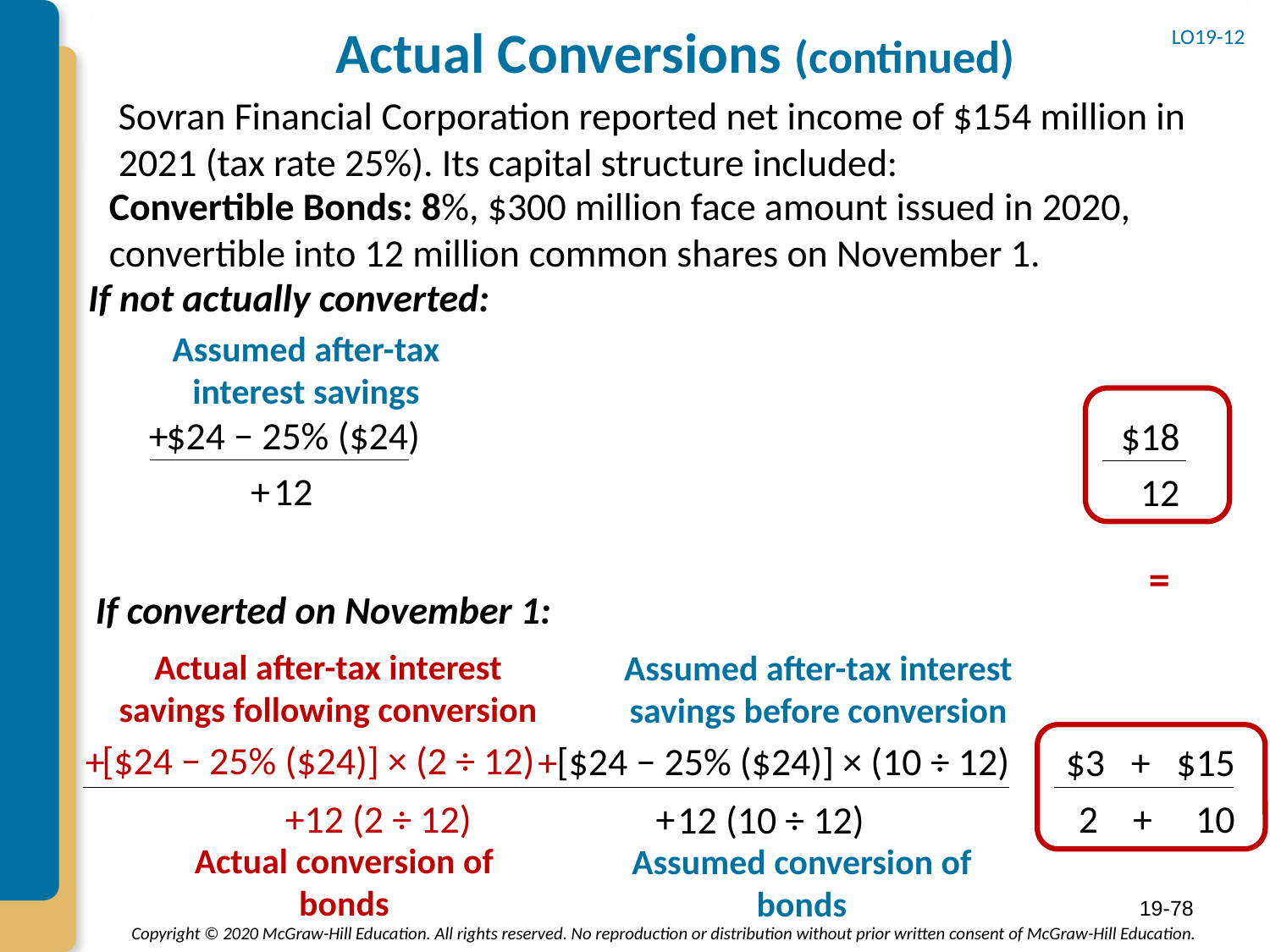

# Actual Conversions (continued)
LO19-12
Sovran Financial Corporation reported net income of $154 million in 2021 (tax rate 25%). Its capital structure included:
Convertible Bonds: 8%, $300 million face amount issued in 2020, convertible into 12 million common shares on November 1.
If not actually converted:
Assumed after-tax interest savings

+
$24 − 25% ($24)
$18
+
12
12
=
If converted on November 1:
Actual after-tax interest savings following conversion
Assumed after-tax interest savings before conversion

[$24 − 25% ($24)] × (2 ÷ 12)
+
[$24 − 25% ($24)] × (10 ÷ 12)
+
$3   +   $15
+
2    +     10
+12 (2 ÷ 12)
12 (10 ÷ 12)
Actual conversion of bonds
Assumed conversion of bonds
19-78